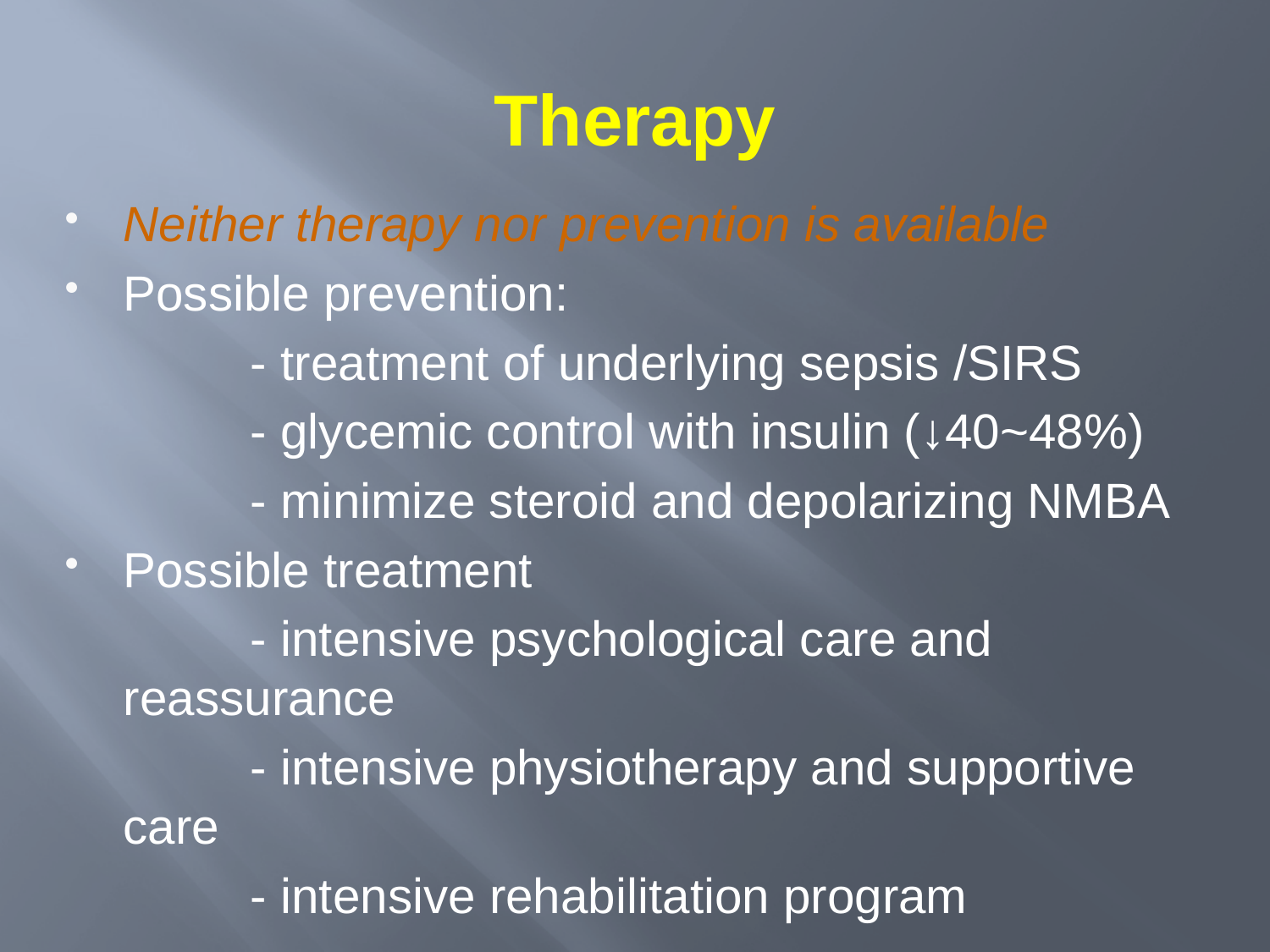

# Therapy
Neither therapy nor prevention is available
Possible prevention:
		- treatment of underlying sepsis /SIRS
		- glycemic control with insulin (↓40~48%)
		- minimize steroid and depolarizing NMBA
Possible treatment
		- intensive psychological care and reassurance
		- intensive physiotherapy and supportive care
		- intensive rehabilitation program